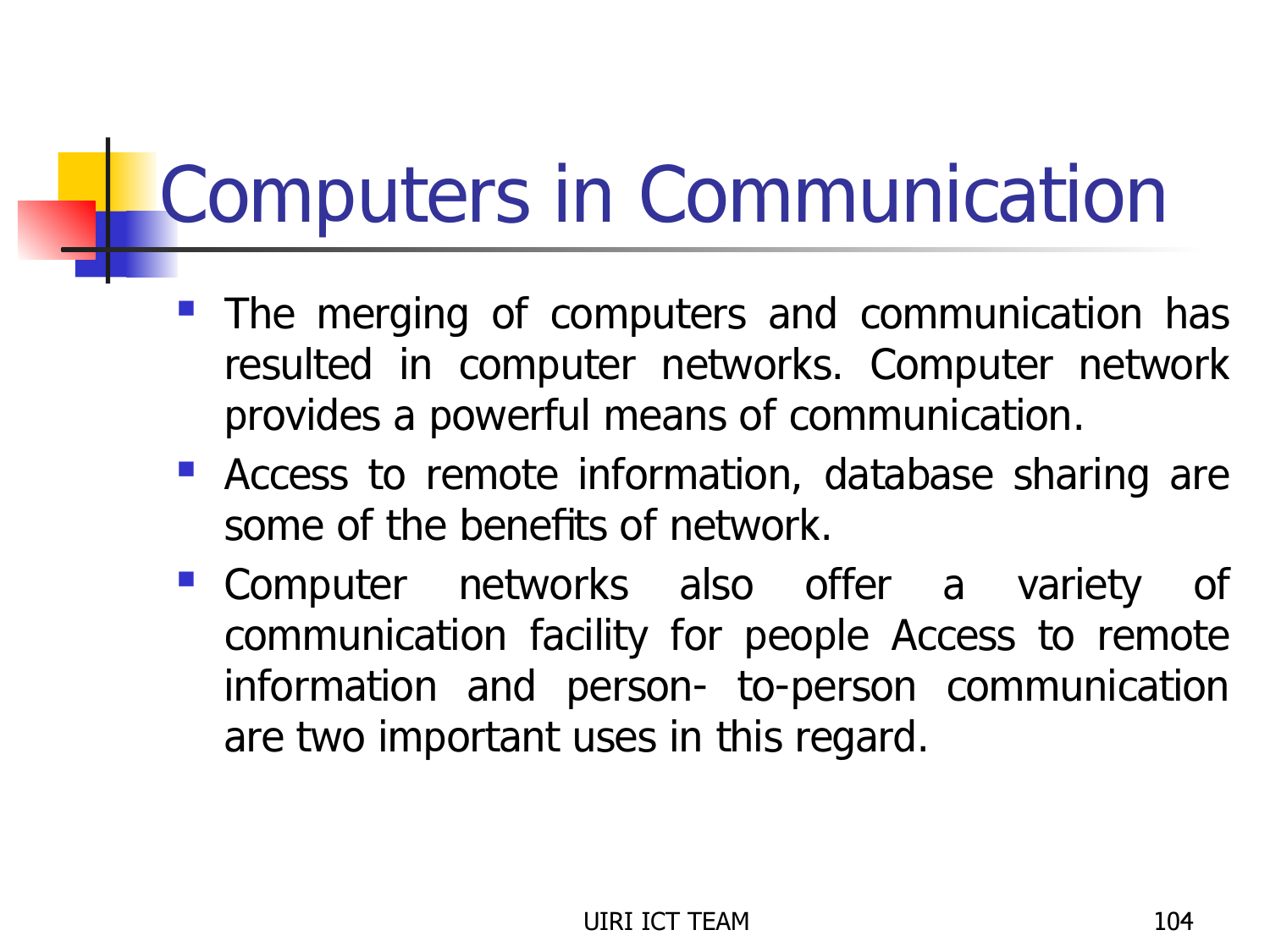

# Computers in Communication
The merging of computers and communication has resulted in computer networks. Computer network provides a powerful means of communication.
Access to remote information, database sharing are some of the benefits of network.
Computer networks also offer a variety of communication facility for people Access to remote information and person- to-person communication are two important uses in this regard.

UIRI ICT TEAM
104